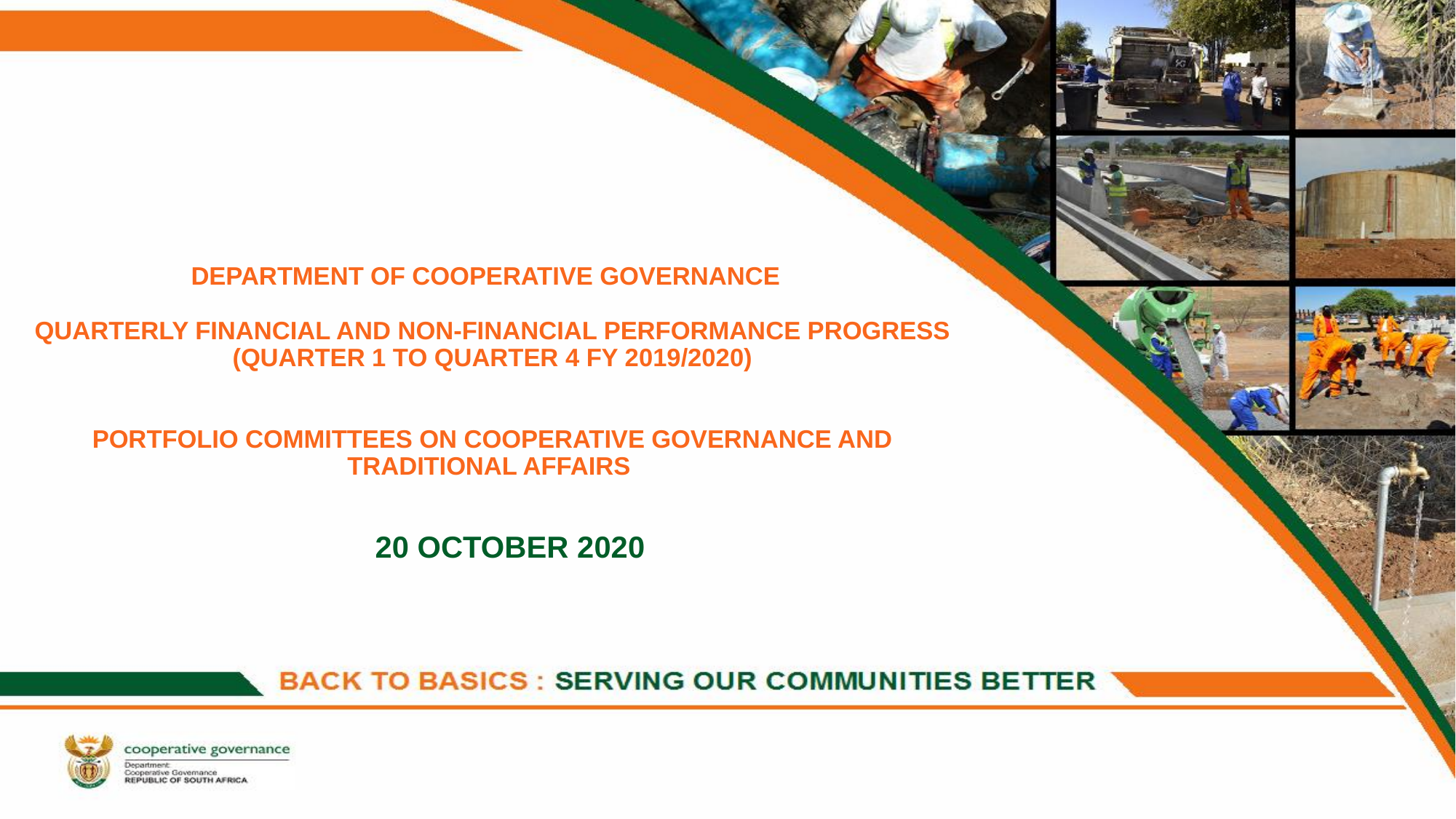

# DEPARTMENT OF COOPERATIVE GOVERNANCE QUARTERLY FINANCIAL AND NON-FINANCIAL PERFORMANCE PROGRESS (QUARTER 1 TO QUARTER 4 FY 2019/2020) PORTFOLIO COMMITTEES ON COOPERATIVE GOVERNANCE AND TRADITIONAL AFFAIRS
20 OCTOBER 2020